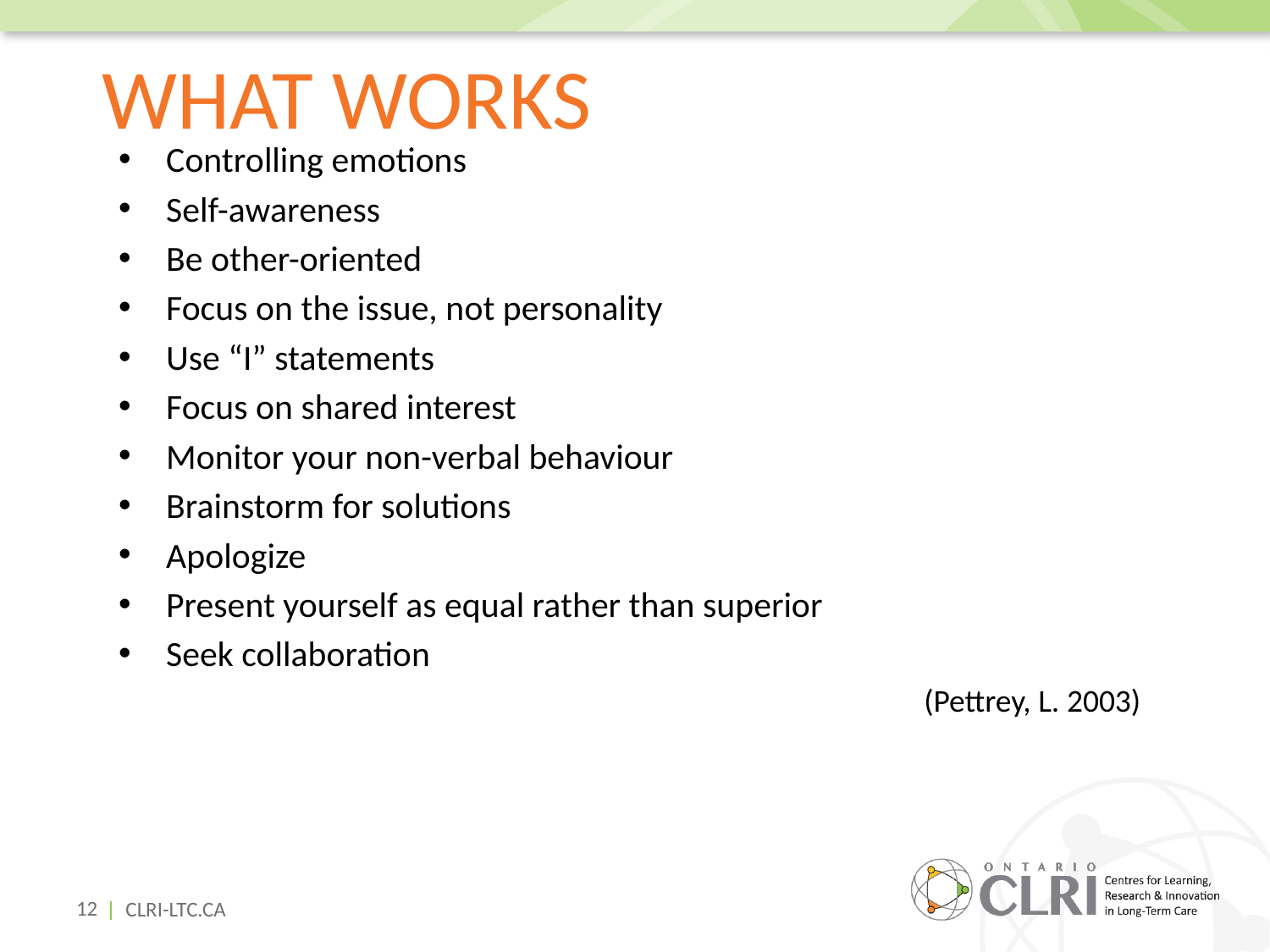

# What Works
Controlling emotions
Self-awareness
Be other-oriented
Focus on the issue, not personality
Use “I” statements
Focus on shared interest
Monitor your non-verbal behaviour
Brainstorm for solutions
Apologize
Present yourself as equal rather than superior
Seek collaboration
(Pettrey, L. 2003)